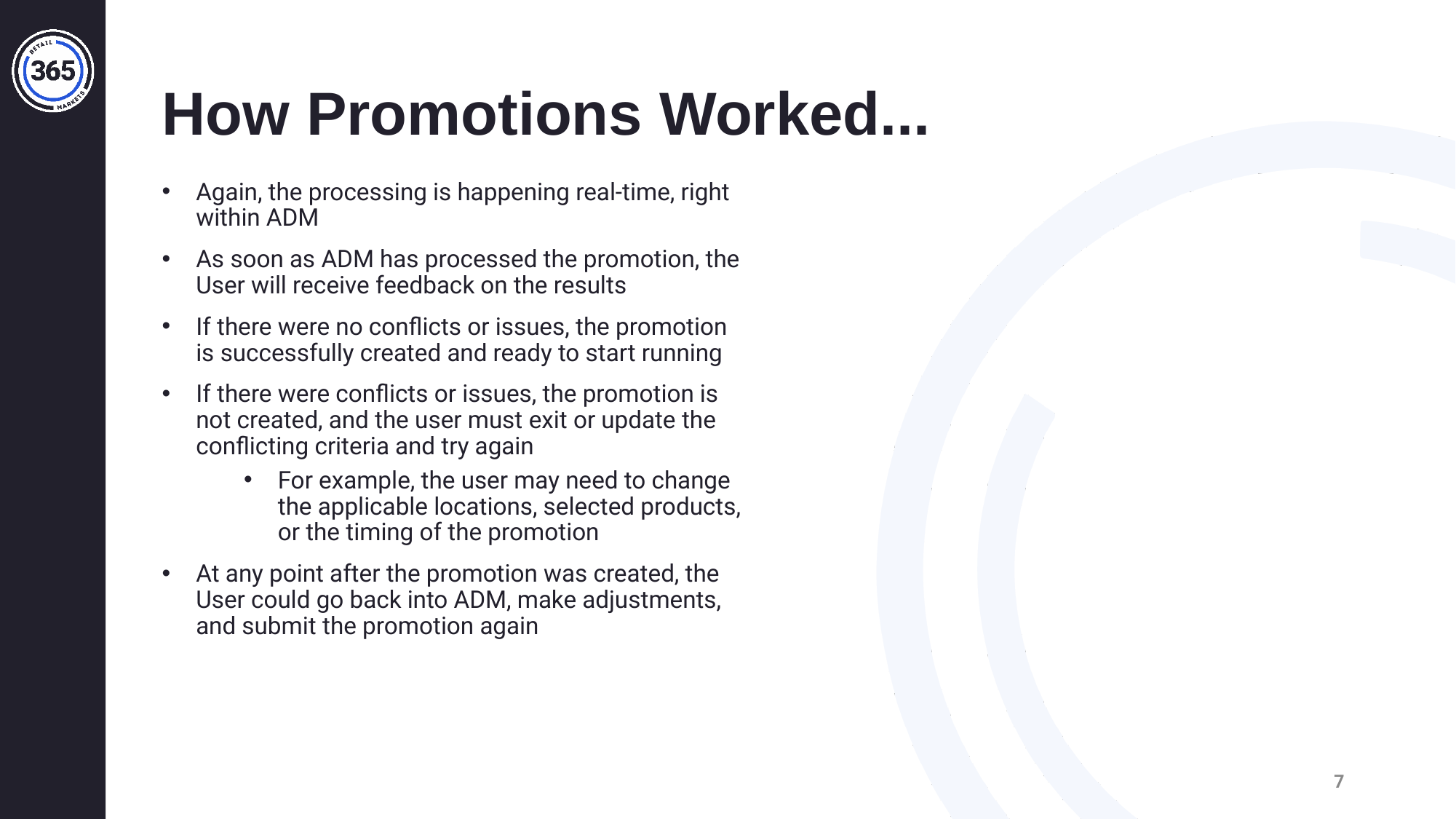

# How Promotions Worked...
Again, the processing is happening real-time, right within ADM
As soon as ADM has processed the promotion, the User will receive feedback on the results
If there were no conflicts or issues, the promotion is successfully created and ready to start running
If there were conflicts or issues, the promotion is not created, and the user must exit or update the conflicting criteria and try again
For example, the user may need to change the applicable locations, selected products, or the timing of the promotion
At any point after the promotion was created, the User could go back into ADM, make adjustments, and submit the promotion again
7